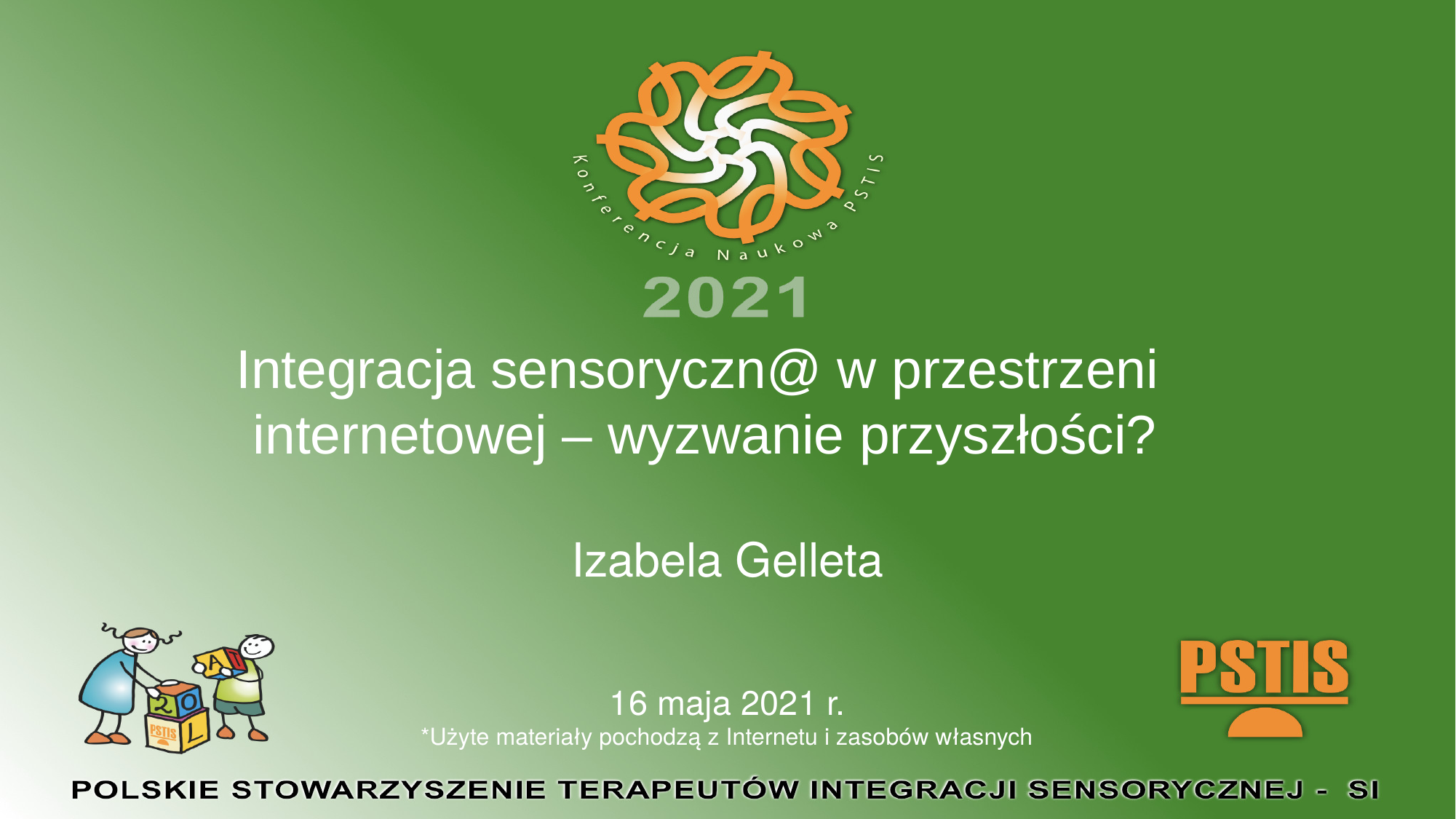

# Integracja sensoryczn@ w przestrzeni internetowej – wyzwanie przyszłości?
Izabela Gelleta

16 maja 2021 r.
*Użyte materiały pochodzą z Internetu i zasobów własnych